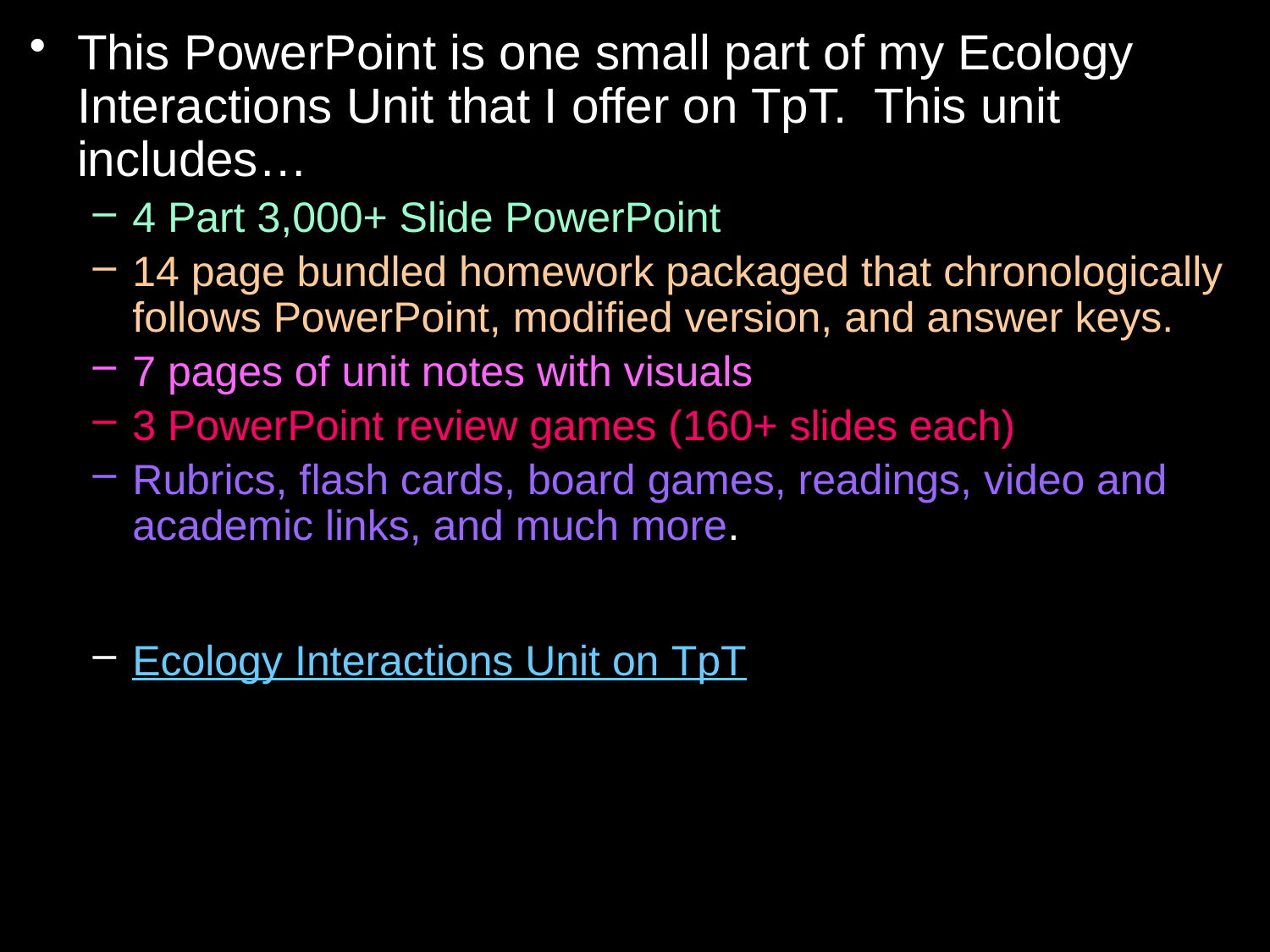

This PowerPoint is one small part of my Ecology Interactions Unit that I offer on TpT.  This unit includes…
4 Part 3,000+ Slide PowerPoint
14 page bundled homework packaged that chronologically follows PowerPoint, modified version, and answer keys.
7 pages of unit notes with visuals
3 PowerPoint review games (160+ slides each)
Rubrics, flash cards, board games, readings, video and academic links, and much more.

Ecology Interactions Unit on TpT